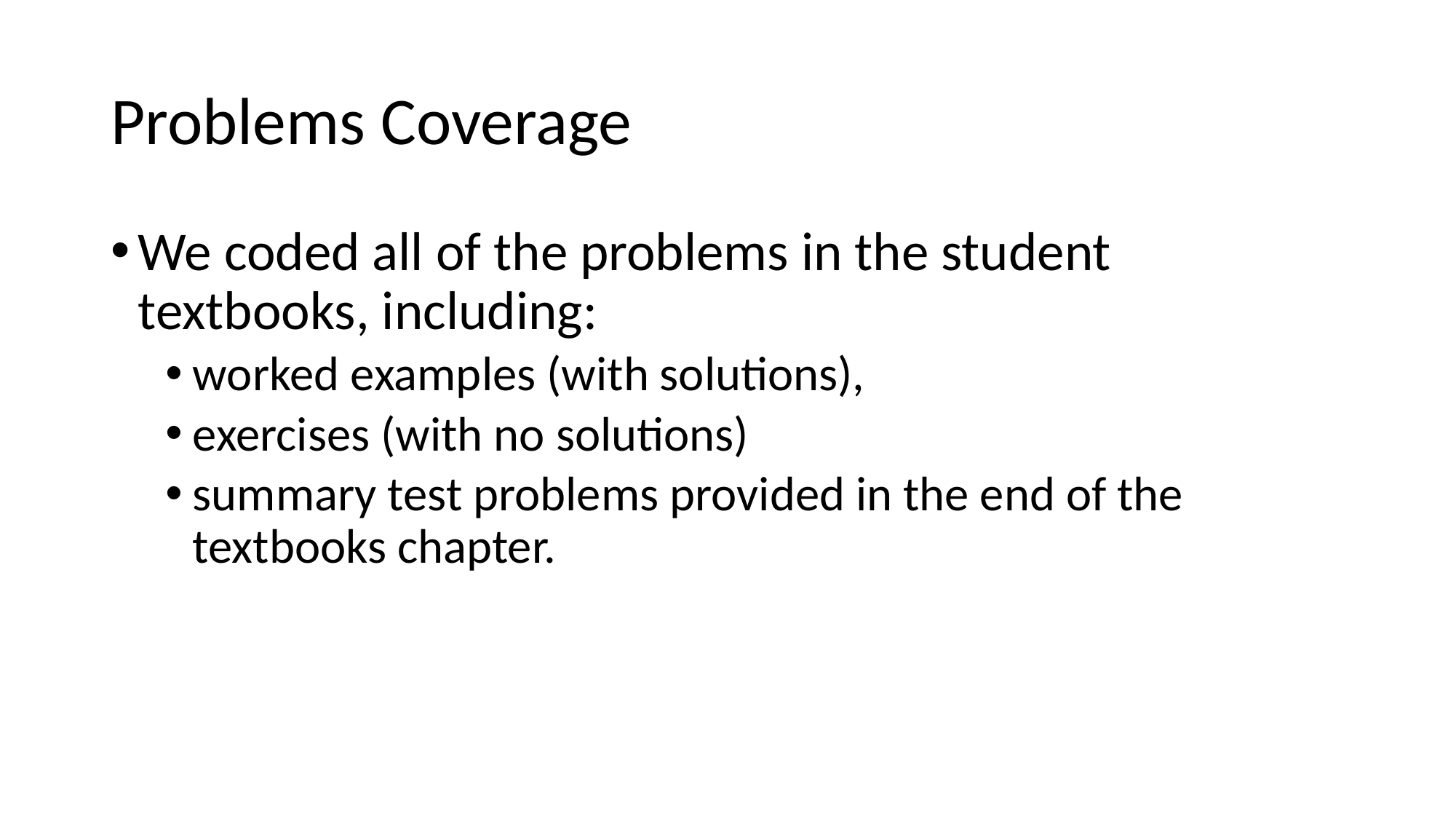

# Problems Coverage
We coded all of the problems in the student textbooks, including:
worked examples (with solutions),
exercises (with no solutions)
summary test problems provided in the end of the textbooks chapter.